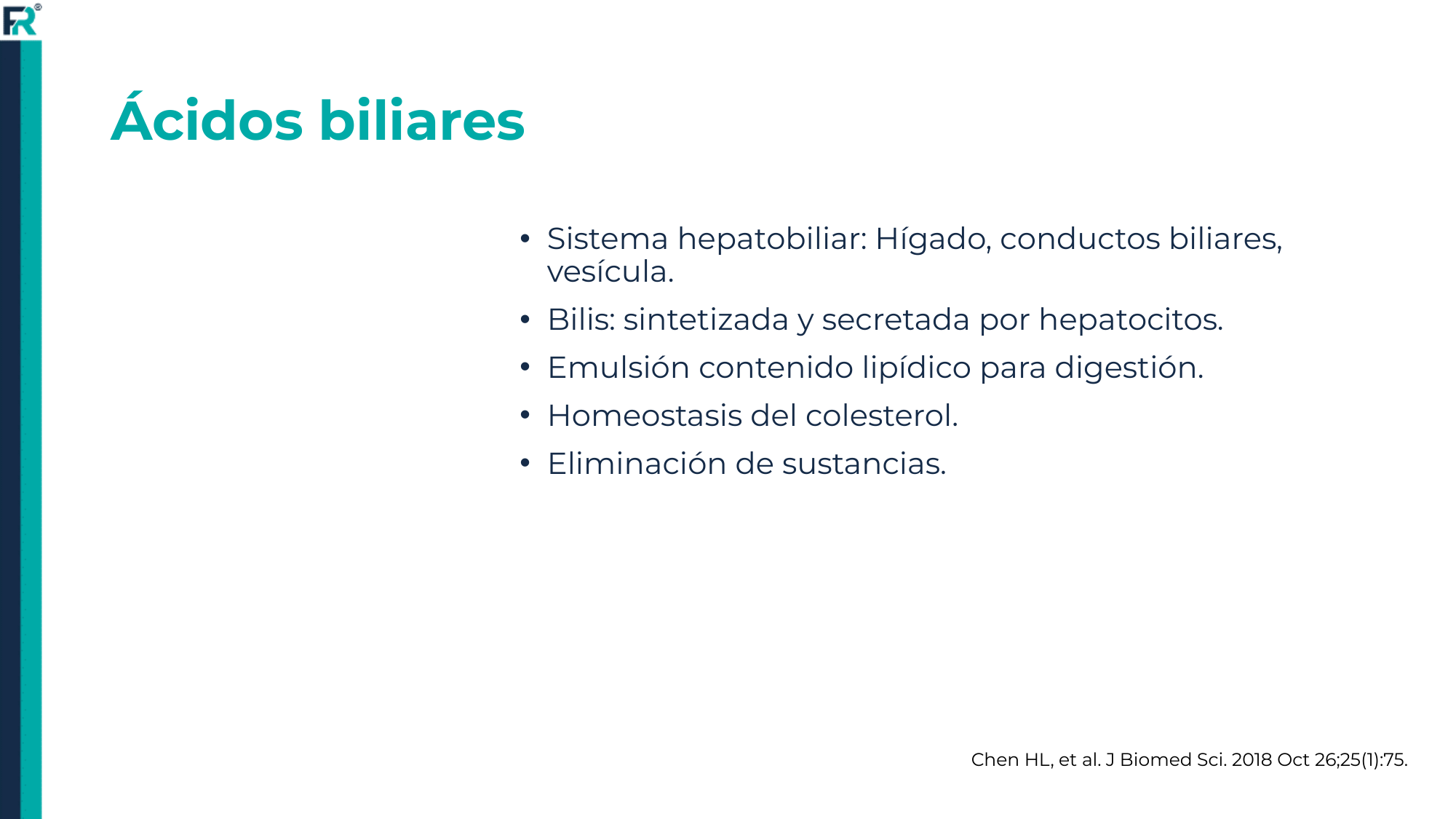

# Ácidos biliares
Sistema hepatobiliar: Hígado, conductos biliares, vesícula.
Bilis: sintetizada y secretada por hepatocitos.
Emulsión contenido lipídico para digestión.
Homeostasis del colesterol.
Eliminación de sustancias.

Chen HL, et al. J Biomed Sci. 2018 Oct 26;25(1):75.